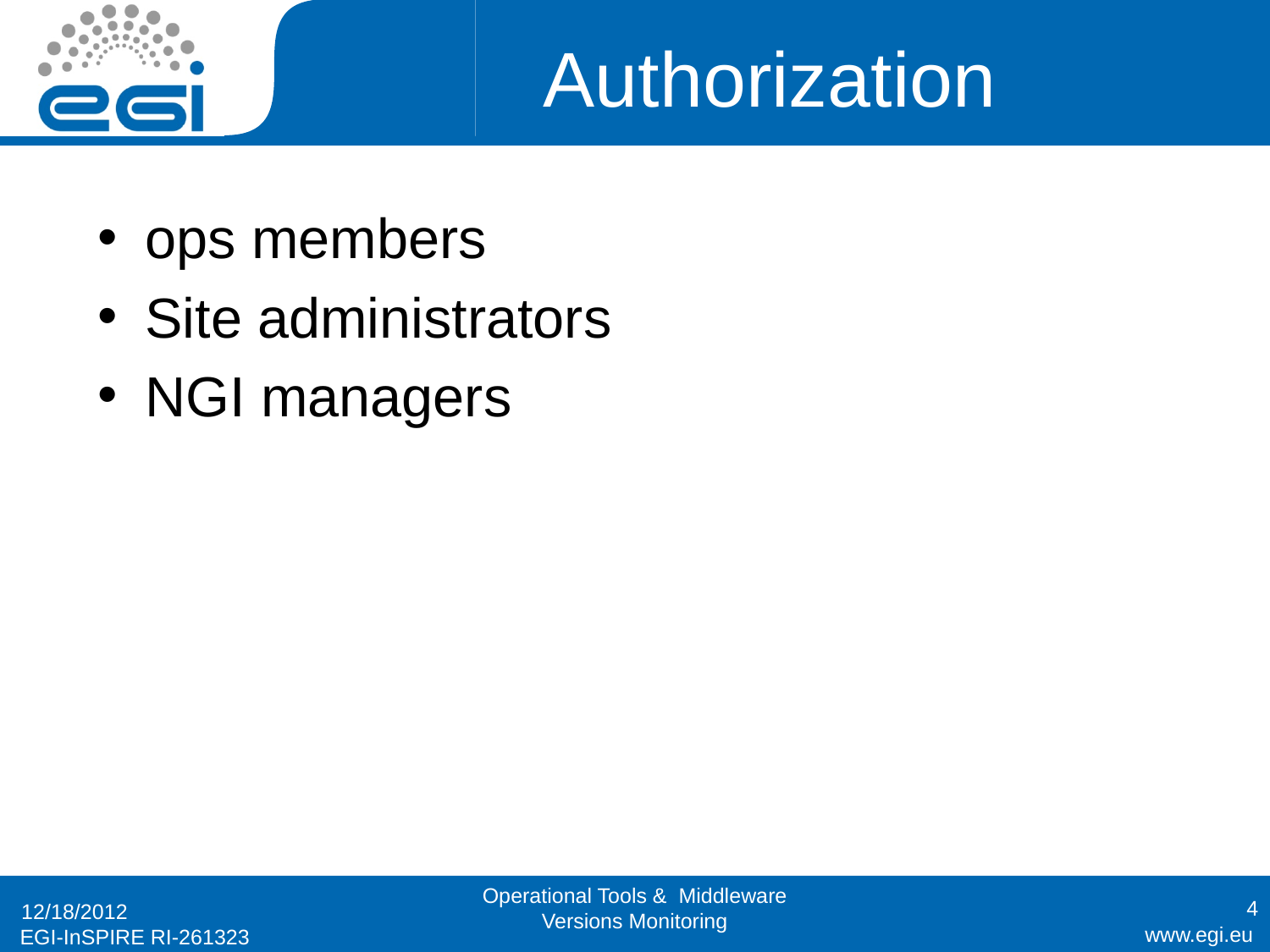

# Authorization
ops members
Site administrators
NGI managers
Operational Tools &  Middleware Versions Monitoring
4
12/18/2012